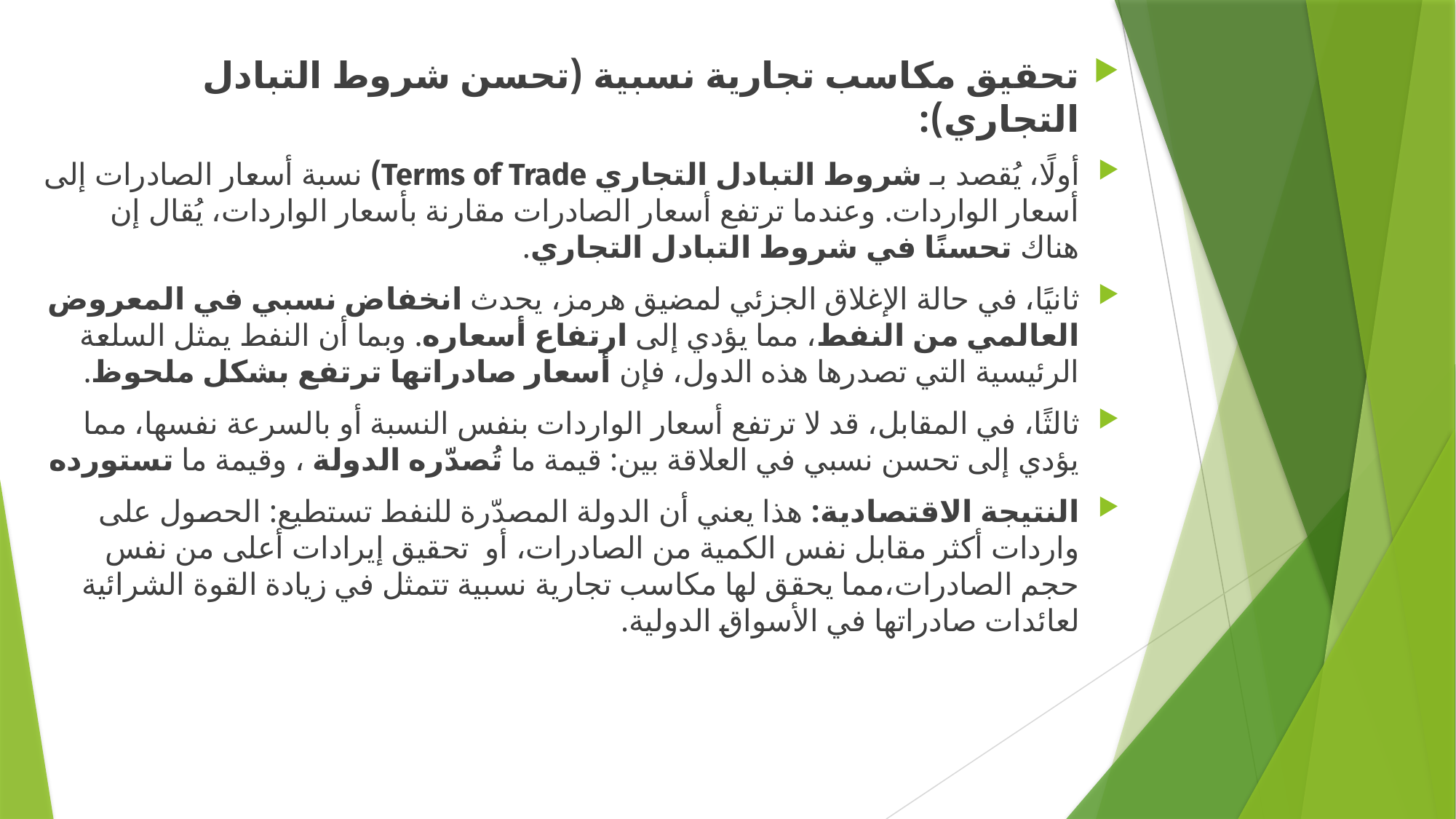

تحقيق مكاسب تجارية نسبية (تحسن شروط التبادل التجاري):
أولًا، يُقصد بـ شروط التبادل التجاري Terms of Trade) نسبة أسعار الصادرات إلى أسعار الواردات. وعندما ترتفع أسعار الصادرات مقارنة بأسعار الواردات، يُقال إن هناك تحسنًا في شروط التبادل التجاري.
ثانيًا، في حالة الإغلاق الجزئي لمضيق هرمز، يحدث انخفاض نسبي في المعروض العالمي من النفط، مما يؤدي إلى ارتفاع أسعاره. وبما أن النفط يمثل السلعة الرئيسية التي تصدرها هذه الدول، فإن أسعار صادراتها ترتفع بشكل ملحوظ.
ثالثًا، في المقابل، قد لا ترتفع أسعار الواردات بنفس النسبة أو بالسرعة نفسها، مما يؤدي إلى تحسن نسبي في العلاقة بين: قيمة ما تُصدّره الدولة ، وقيمة ما تستورده
النتيجة الاقتصادية: هذا يعني أن الدولة المصدّرة للنفط تستطيع: الحصول على واردات أكثر مقابل نفس الكمية من الصادرات، أو  تحقيق إيرادات أعلى من نفس حجم الصادرات،مما يحقق لها مكاسب تجارية نسبية تتمثل في زيادة القوة الشرائية لعائدات صادراتها في الأسواق الدولية.